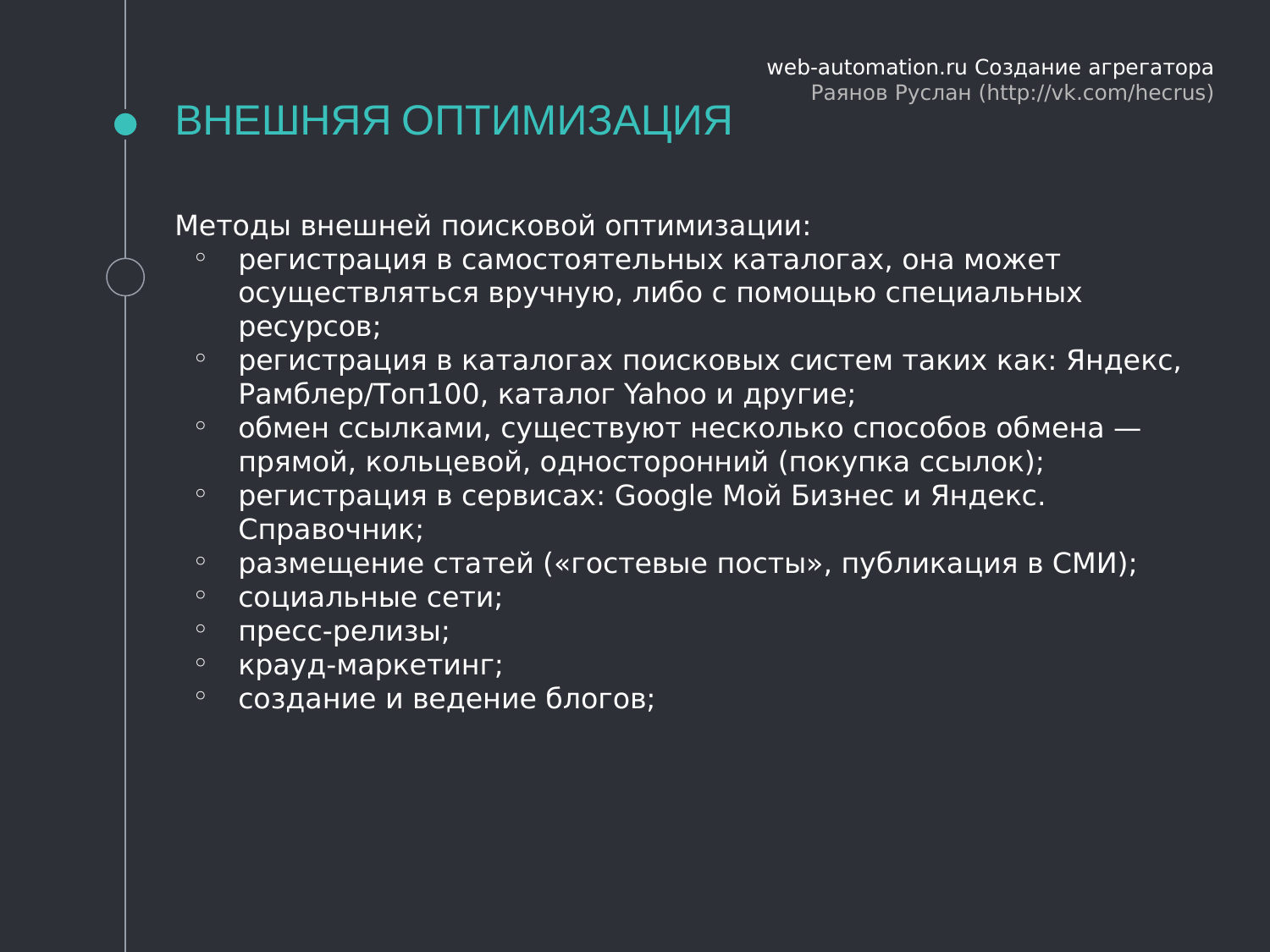

web-automation.ru Создание агрегатора
Раянов Руслан (http://vk.com/hecrus)
# ВНЕШНЯЯ ОПТИМИЗАЦИЯ
Методы внешней поисковой оптимизации:
регистрация в самостоятельных каталогах, она может осуществляться вручную, либо с помощью специальных ресурсов;
регистрация в каталогах поисковых систем таких как: Яндекс, Рамблер/Топ100, каталог Yahoo и другие;
обмен ссылками, существуют несколько способов обмена — прямой, кольцевой, односторонний (покупка ссылок);
регистрация в сервисах: Google Мой Бизнес и Яндекс. Справочник;
размещение статей («гостевые посты», публикация в СМИ);
социальные сети;
пресс-релизы;
крауд-маркетинг;
создание и ведение блогов;